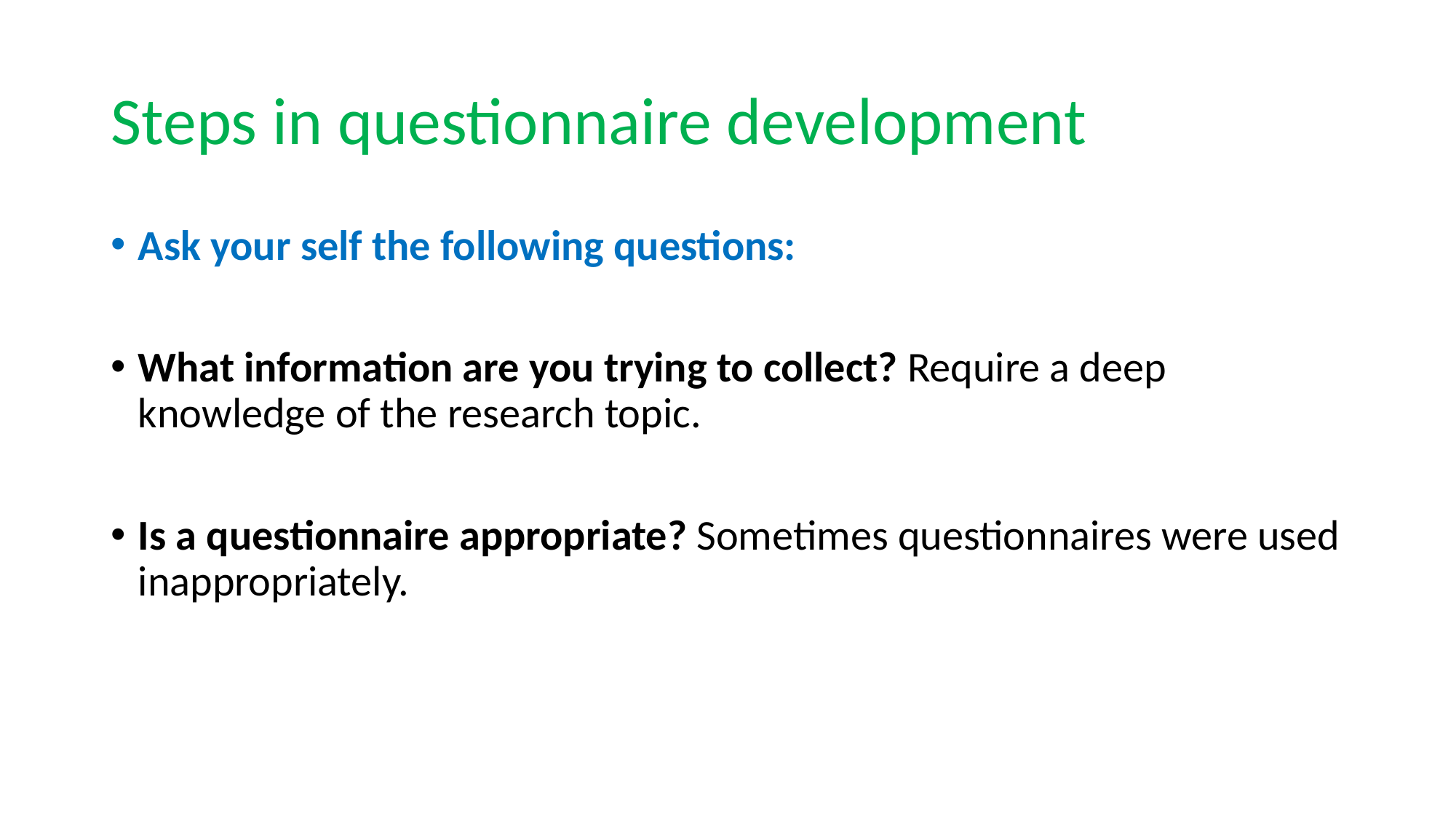

# Steps in questionnaire development
Ask your self the following questions:

What information are you trying to collect? Require a deep knowledge of the research topic.

Is a questionnaire appropriate? Sometimes questionnaires were used inappropriately.